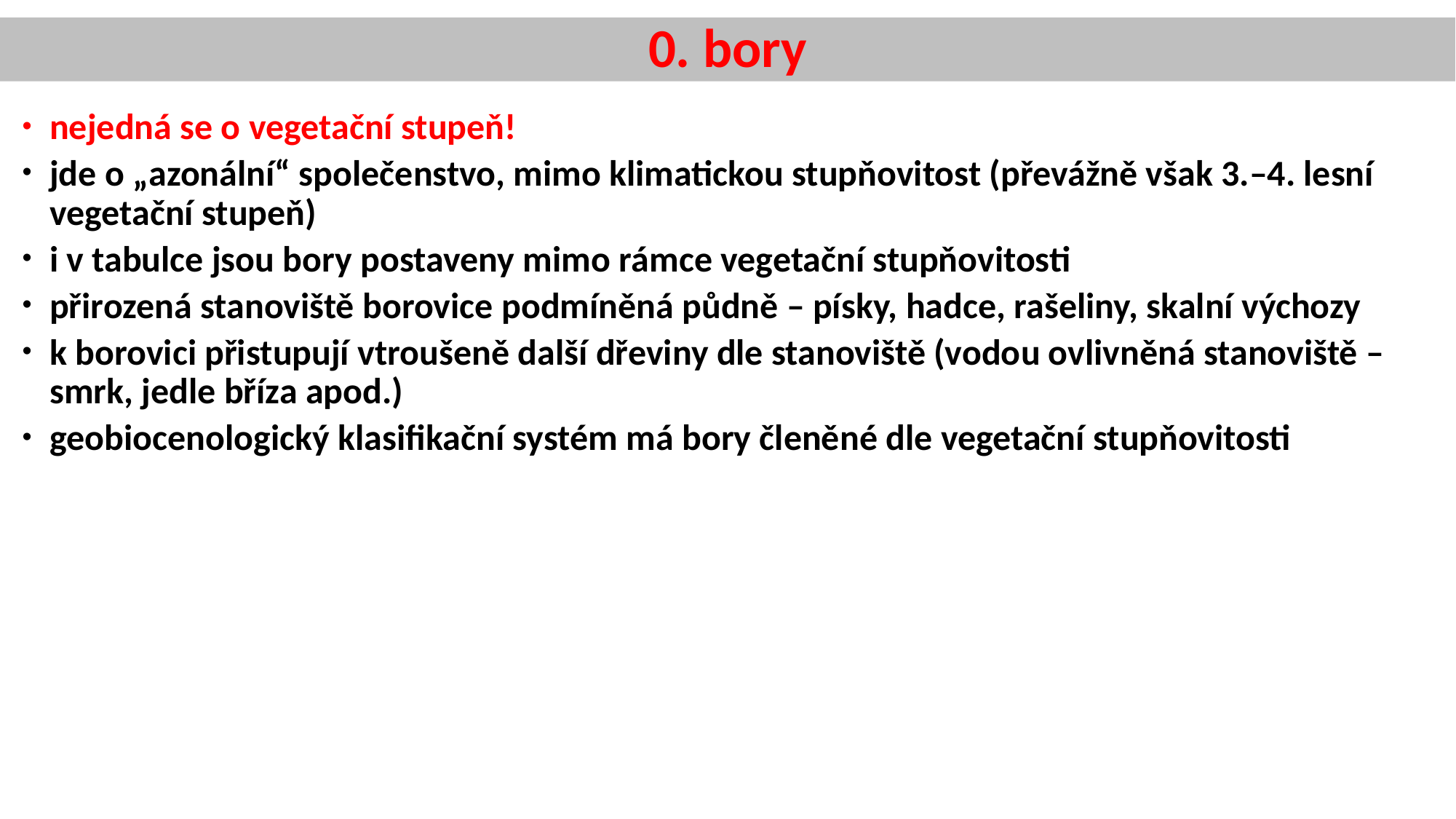

0. bory
nejedná se o vegetační stupeň!
jde o „azonální“ společenstvo, mimo klimatickou stupňovitost (převážně však 3.–4. lesní vegetační stupeň)
i v tabulce jsou bory postaveny mimo rámce vegetační stupňovitosti
přirozená stanoviště borovice podmíněná půdně – písky, hadce, rašeliny, skalní výchozy
k borovici přistupují vtroušeně další dřeviny dle stanoviště (vodou ovlivněná stanoviště – smrk, jedle bříza apod.)
geobiocenologický klasifikační systém má bory členěné dle vegetační stupňovitosti